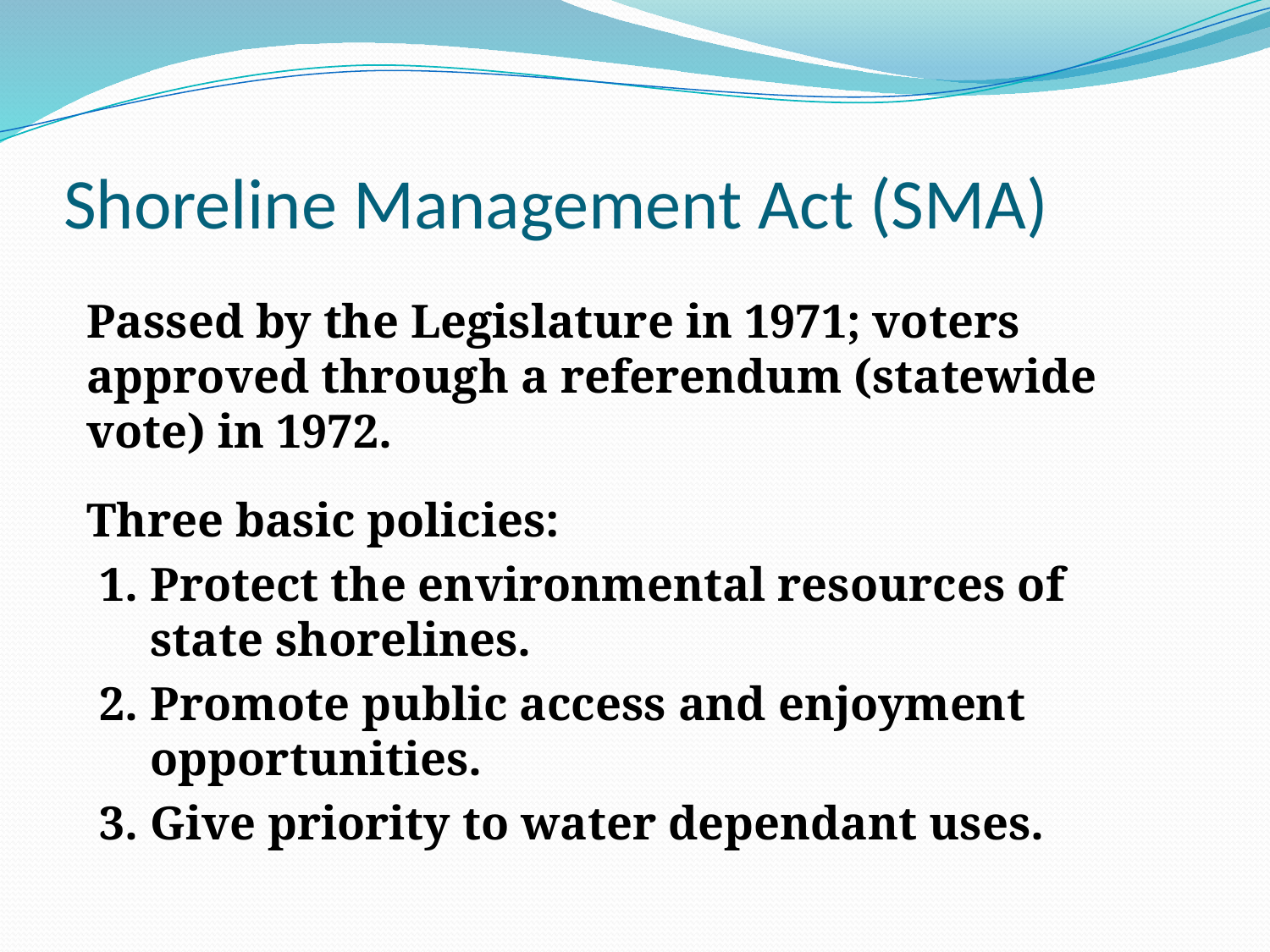

# Shoreline Management Act (SMA)
Passed by the Legislature in 1971; voters approved through a referendum (statewide vote) in 1972.

Three basic policies:
1. Protect the environmental resources of state shorelines.
2. Promote public access and enjoyment opportunities.
3. Give priority to water dependant uses.